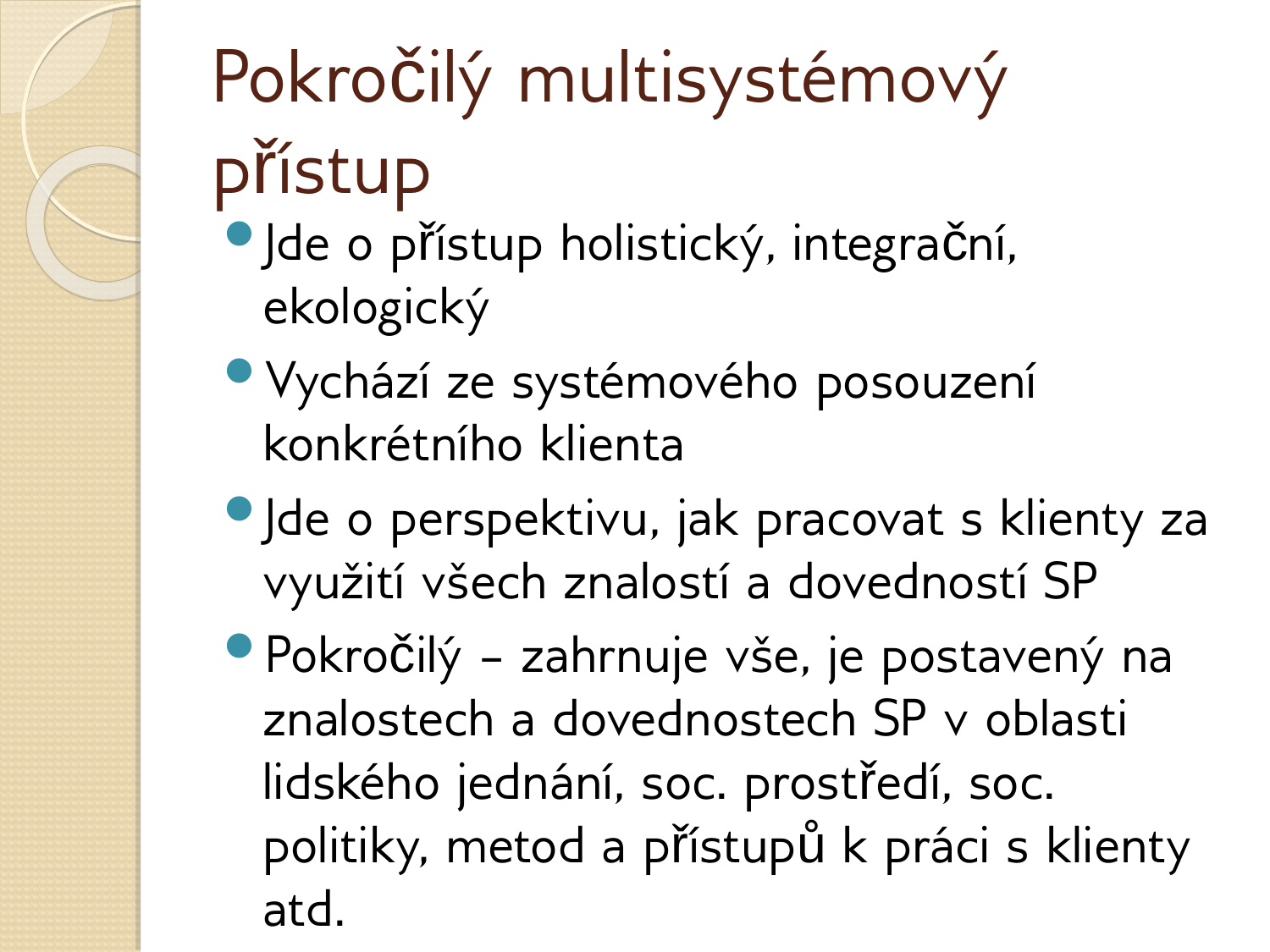

# Pokročilý multisystémový přístup
Jde o přístup holistický, integrační, ekologický
Vychází ze systémového posouzení konkrétního klienta
Jde o perspektivu, jak pracovat s klienty za využití všech znalostí a dovedností SP
Pokročilý – zahrnuje vše, je postavený na znalostech a dovednostech SP v oblasti lidského jednání, soc. prostředí, soc. politiky, metod a přístupů k práci s klienty atd.